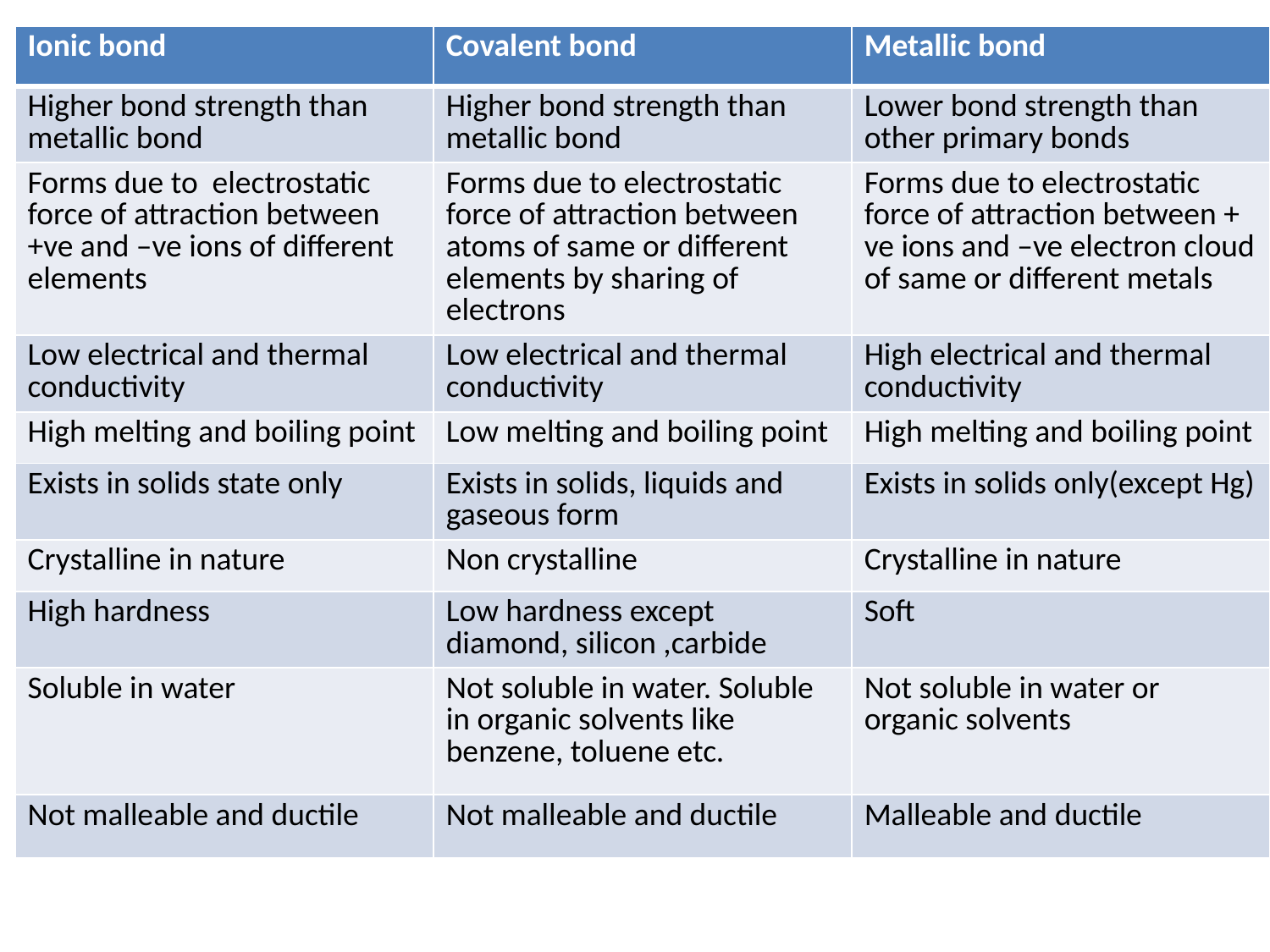

| Ionic bond | Covalent bond | Metallic bond |
| --- | --- | --- |
| Higher bond strength than metallic bond | Higher bond strength than metallic bond | Lower bond strength than other primary bonds |
| Forms due to electrostatic force of attraction between +ve and –ve ions of different elements | Forms due to electrostatic force of attraction between atoms of same or different elements by sharing of electrons | Forms due to electrostatic force of attraction between + ve ions and –ve electron cloud of same or different metals |
| Low electrical and thermal conductivity | Low electrical and thermal conductivity | High electrical and thermal conductivity |
| High melting and boiling point | Low melting and boiling point | High melting and boiling point |
| Exists in solids state only | Exists in solids, liquids and gaseous form | Exists in solids only(except Hg) |
| Crystalline in nature | Non crystalline | Crystalline in nature |
| High hardness | Low hardness except diamond, silicon ,carbide | Soft |
| Soluble in water | Not soluble in water. Soluble in organic solvents like benzene, toluene etc. | Not soluble in water or organic solvents |
| Not malleable and ductile | Not malleable and ductile | Malleable and ductile |